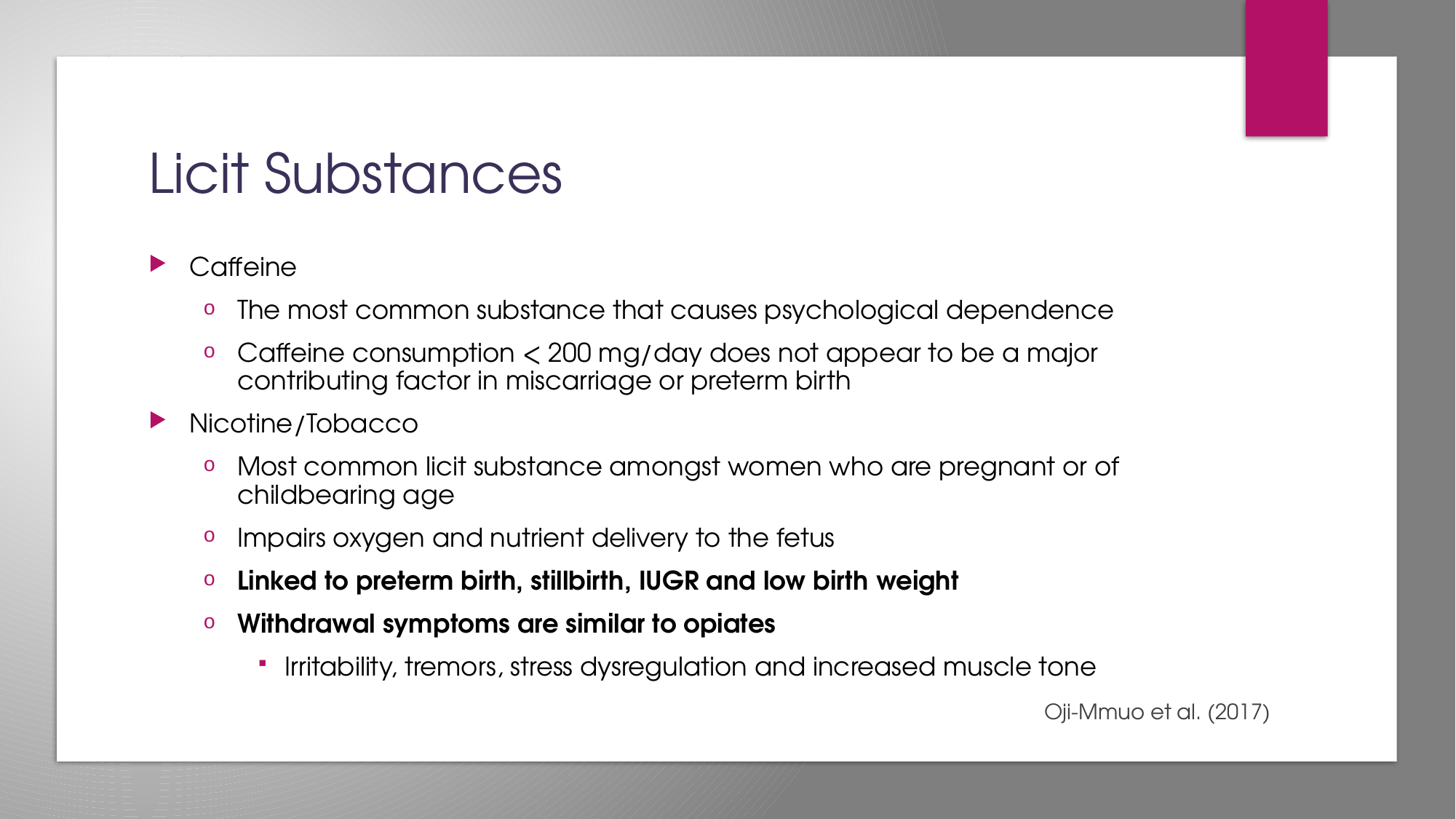

# Licit Substances
Caffeine
The most common substance that causes psychological dependence
Caffeine consumption < 200 mg/day does not appear to be a major contributing factor in miscarriage or preterm birth
Nicotine/Tobacco
Most common licit substance amongst women who are pregnant or of  childbearing age
Impairs oxygen and nutrient delivery to the fetus
Linked to preterm birth, stillbirth, IUGR and low birth weight
Withdrawal symptoms are similar to opiates
Irritability, tremors, stress dysregulation and increased muscle tone

Oji-Mmuo et al. (2017)